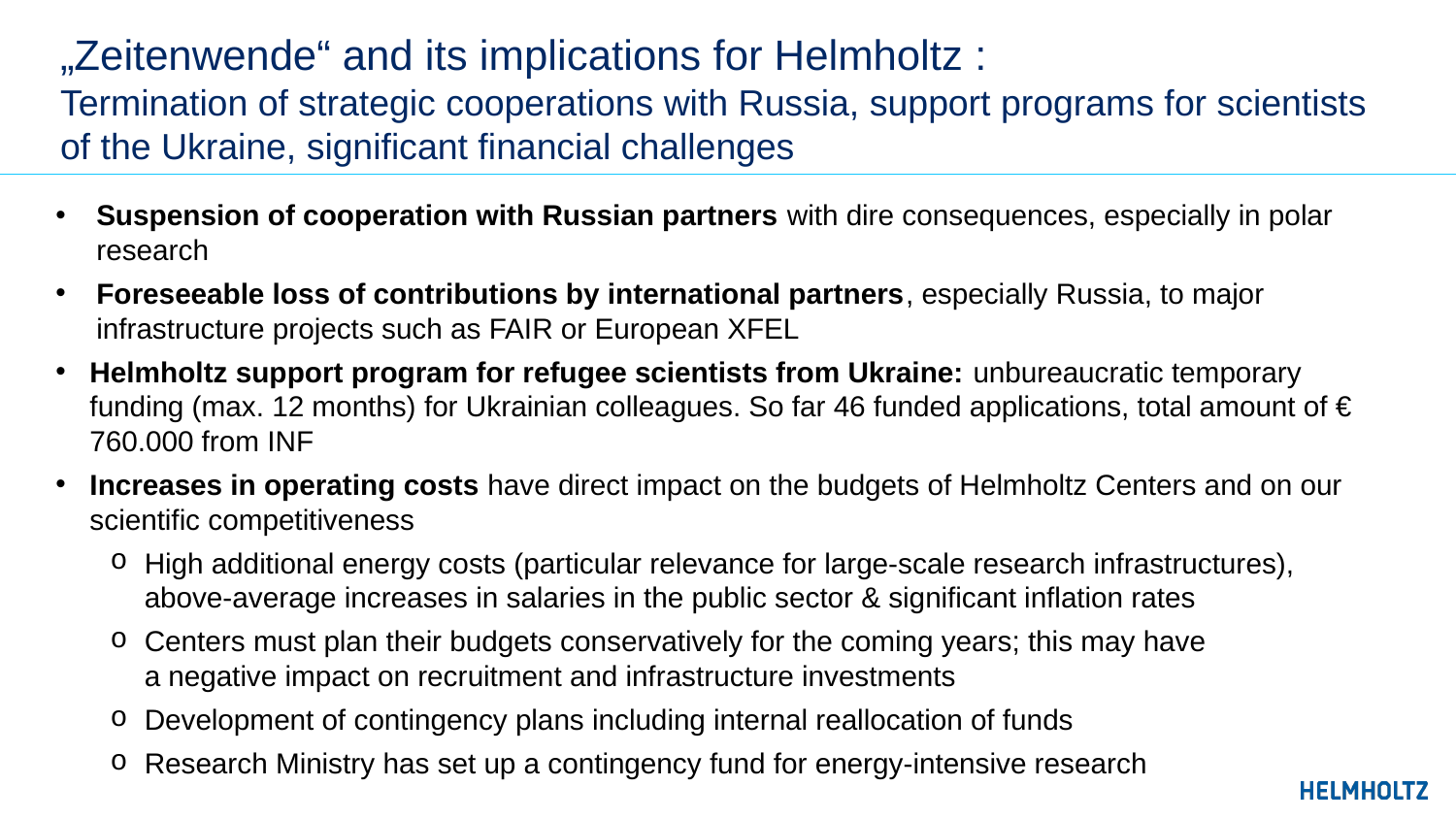

# „Zeitenwende“ and its implications for Helmholtz : Termination of strategic cooperations with Russia, support programs for scientists of the Ukraine, significant financial challenges
Suspension of cooperation with Russian partners with dire consequences, especially in polar research
Foreseeable loss of contributions by international partners, especially Russia, to major infrastructure projects such as FAIR or European XFEL
Helmholtz support program for refugee scientists from Ukraine: unbureaucratic temporary funding (max. 12 months) for Ukrainian colleagues. So far 46 funded applications, total amount of € 760.000 from INF
Increases in operating costs have direct impact on the budgets of Helmholtz Centers and on our scientific competitiveness
High additional energy costs (particular relevance for large-scale research infrastructures), above-average increases in salaries in the public sector & significant inflation rates
Centers must plan their budgets conservatively for the coming years; this may have
a negative impact on recruitment and infrastructure investments
Development of contingency plans including internal reallocation of funds
Research Ministry has set up a contingency fund for energy-intensive research